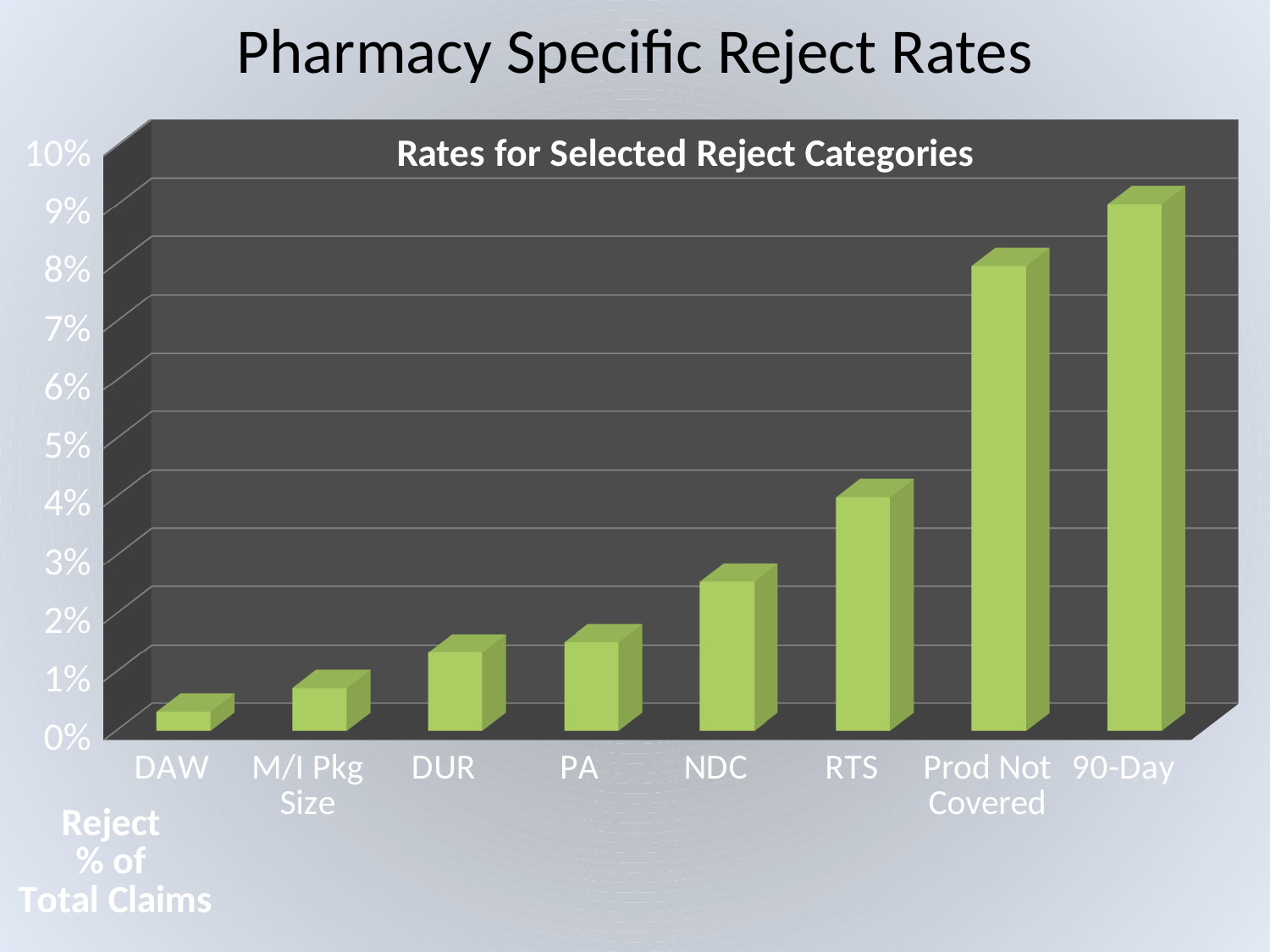

# Pharmacy Specific Reject Rates

[unsupported chart]